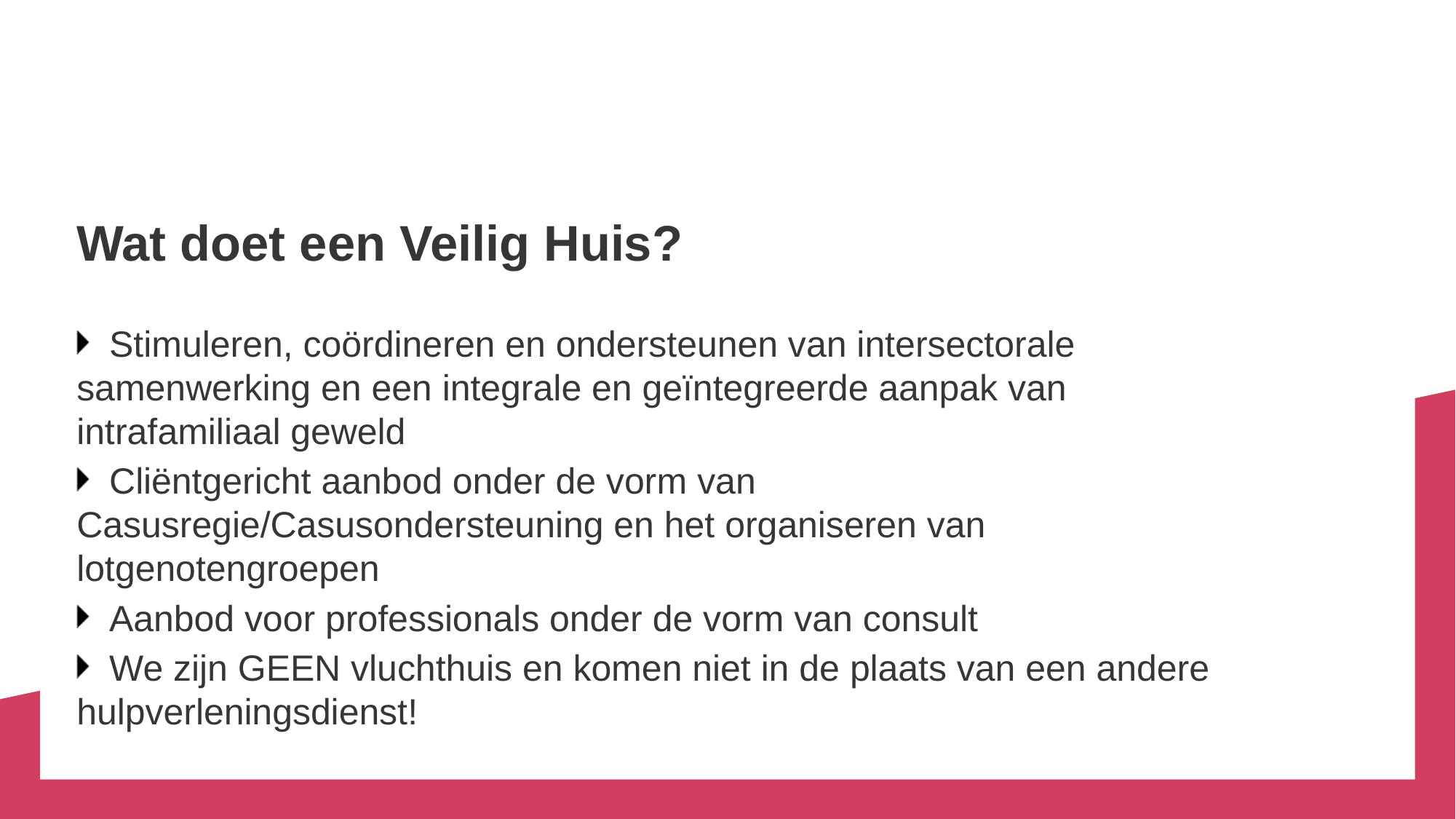

# Wat doet een Veilig Huis?
Stimuleren, coördineren en ondersteunen van intersectorale samenwerking en een integrale en geïntegreerde aanpak van intrafamiliaal geweld
Cliëntgericht aanbod onder de vorm van Casusregie/Casusondersteuning en het organiseren van lotgenotengroepen
Aanbod voor professionals onder de vorm van consult
We zijn GEEN vluchthuis en komen niet in de plaats van een andere hulpverleningsdienst!